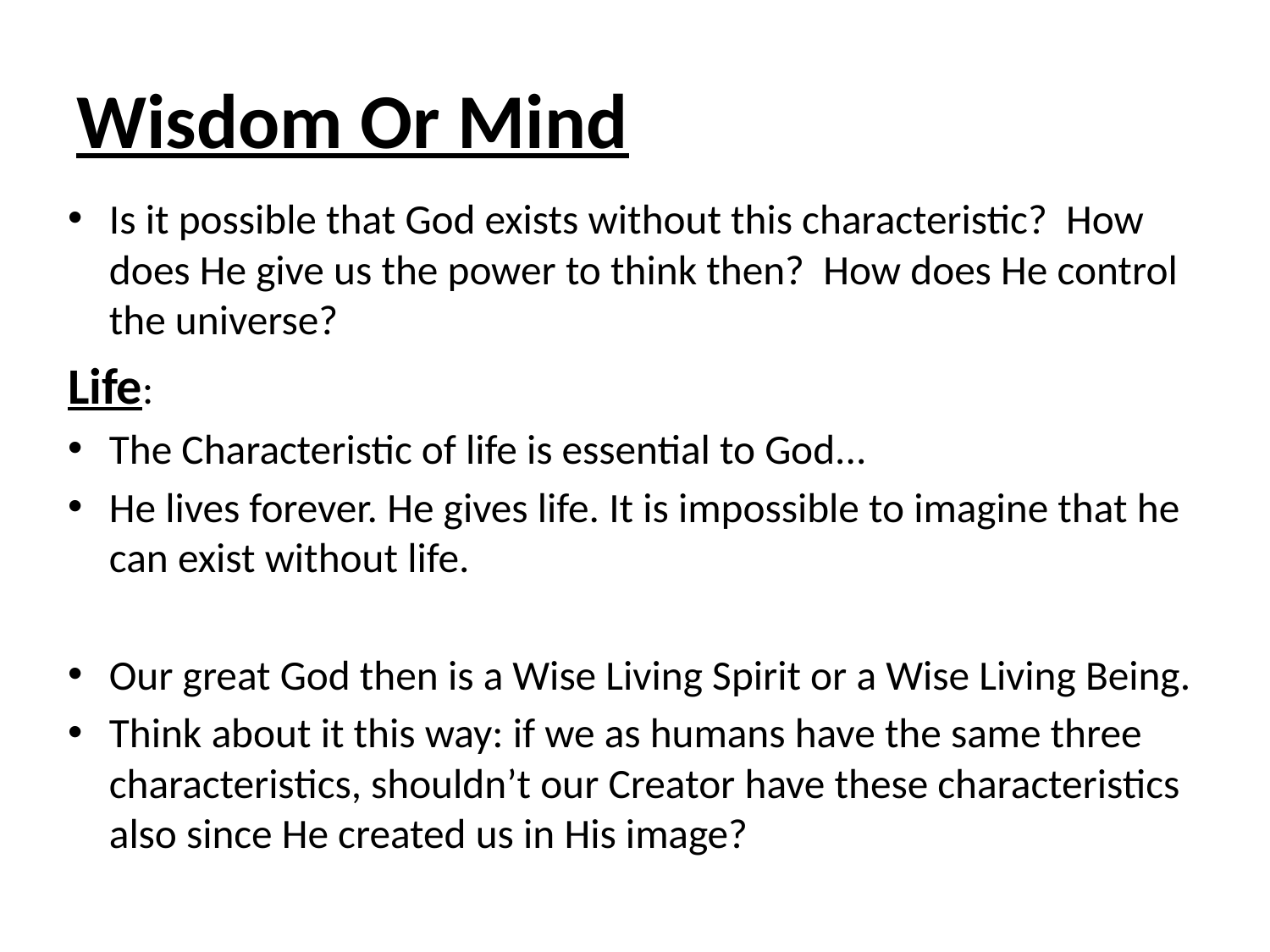

# Wisdom Or Mind
Is it possible that God exists without this characteristic?  How does He give us the power to think then?  How does He control the universe?
Life:
The Characteristic of life is essential to God...
He lives forever. He gives life. It is impossible to imagine that he can exist without life.

Our great God then is a Wise Living Spirit or a Wise Living Being.
Think about it this way: if we as humans have the same three characteristics, shouldn’t our Creator have these characteristics also since He created us in His image?